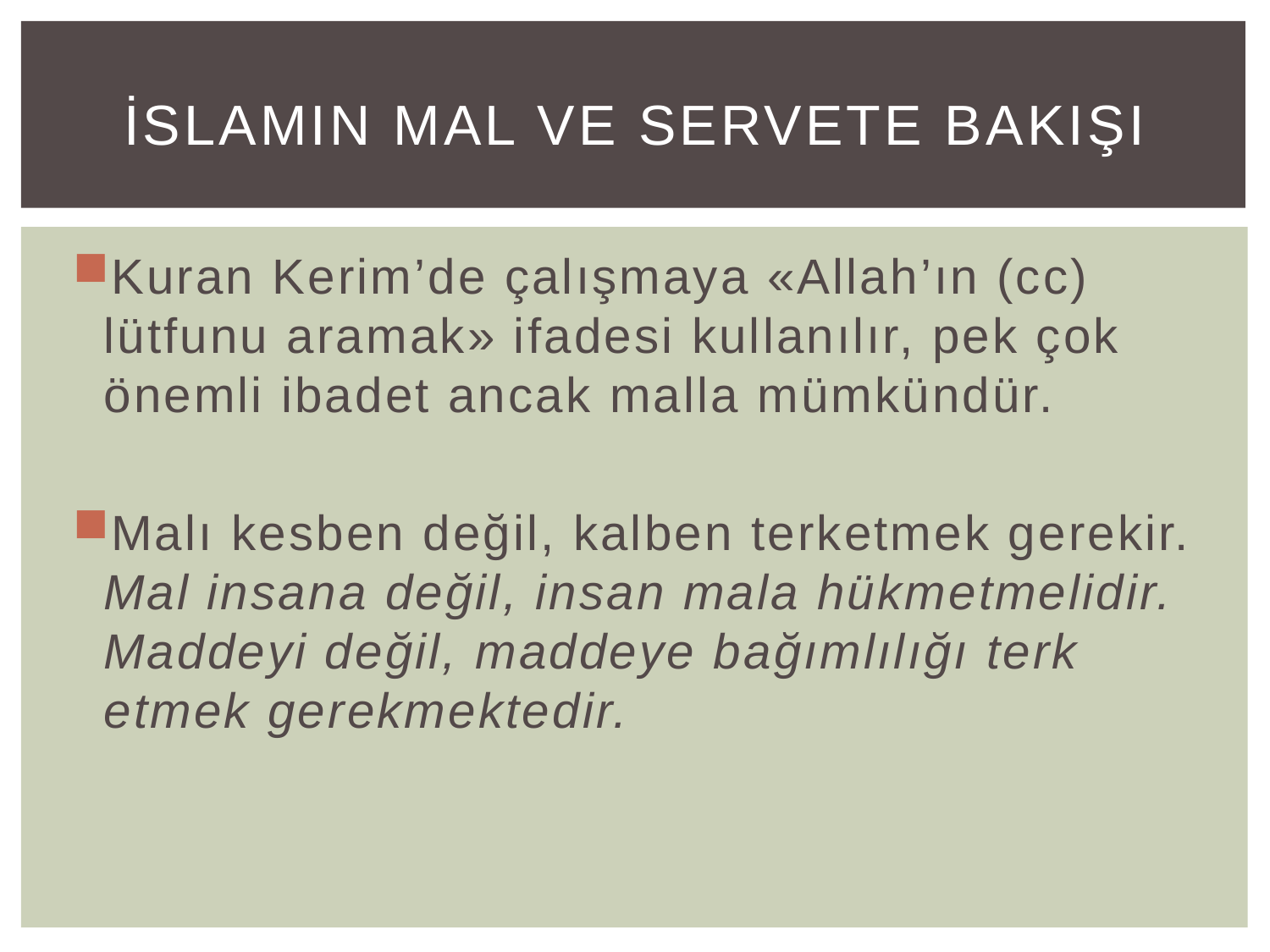

# İslamın Mal ve Servete bakışı
Kuran Kerim’de çalışmaya «Allah’ın (cc) lütfunu aramak» ifadesi kullanılır, pek çok önemli ibadet ancak malla mümkündür.

Malı kesben değil, kalben terketmek gerekir. Mal insana değil, insan mala hükmetmelidir. Maddeyi değil, maddeye bağımlılığı terk etmek gerekmektedir.